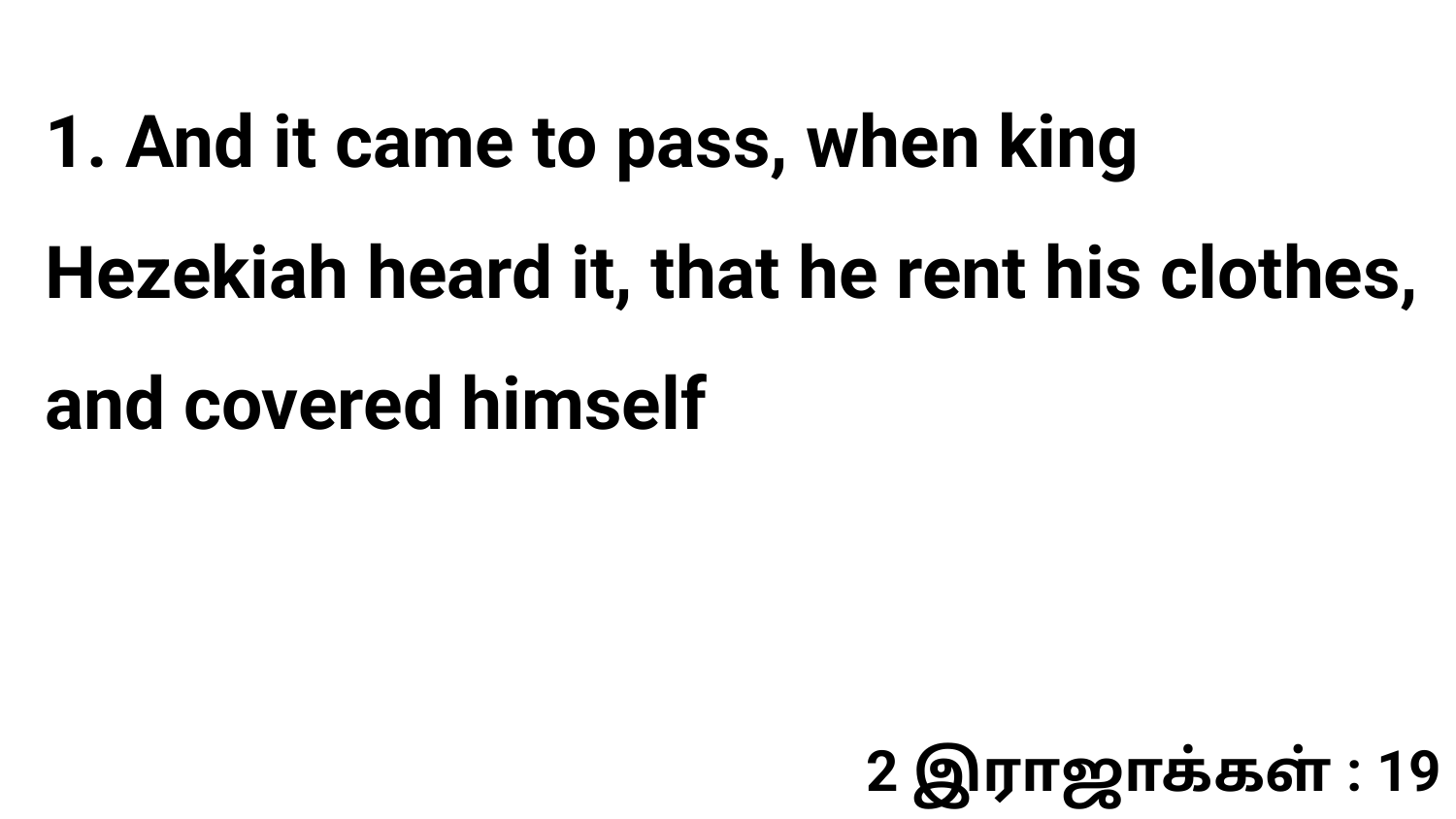

1. And it came to pass, when king Hezekiah heard it, that he rent his clothes, and covered himself
2 இராஜாக்கள் : 19